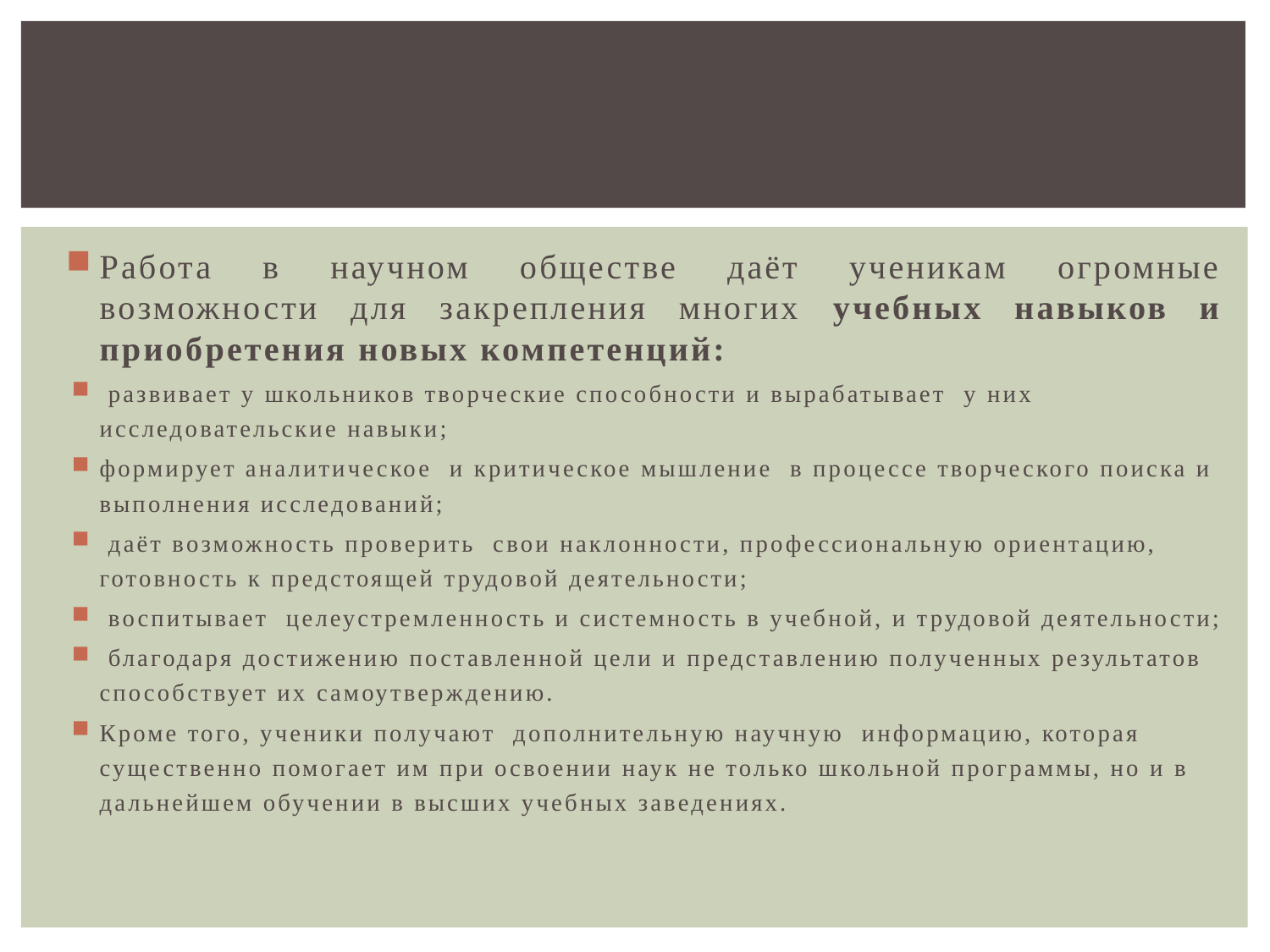

#
Работа в научном обществе даёт ученикам огромные возможности для закрепления многих учебных навыков и приобретения новых компетенций:
 развивает у школьников творческие способности и вырабатывает  у них исследовательские навыки;
формирует аналитическое  и критическое мышление  в процессе творческого поиска и выполнения исследований;
 даёт возможность проверить  свои наклонности, профессиональную ориентацию, готовность к предстоящей трудовой деятельности;
 воспитывает  целеустремленность и системность в учебной, и трудовой деятельности;
 благодаря достижению поставленной цели и представлению полученных результатов способствует их самоутверждению.
Кроме того, ученики получают  дополнительную научную  информацию, которая существенно помогает им при освоении наук не только школьной программы, но и в дальнейшем обучении в высших учебных заведениях.